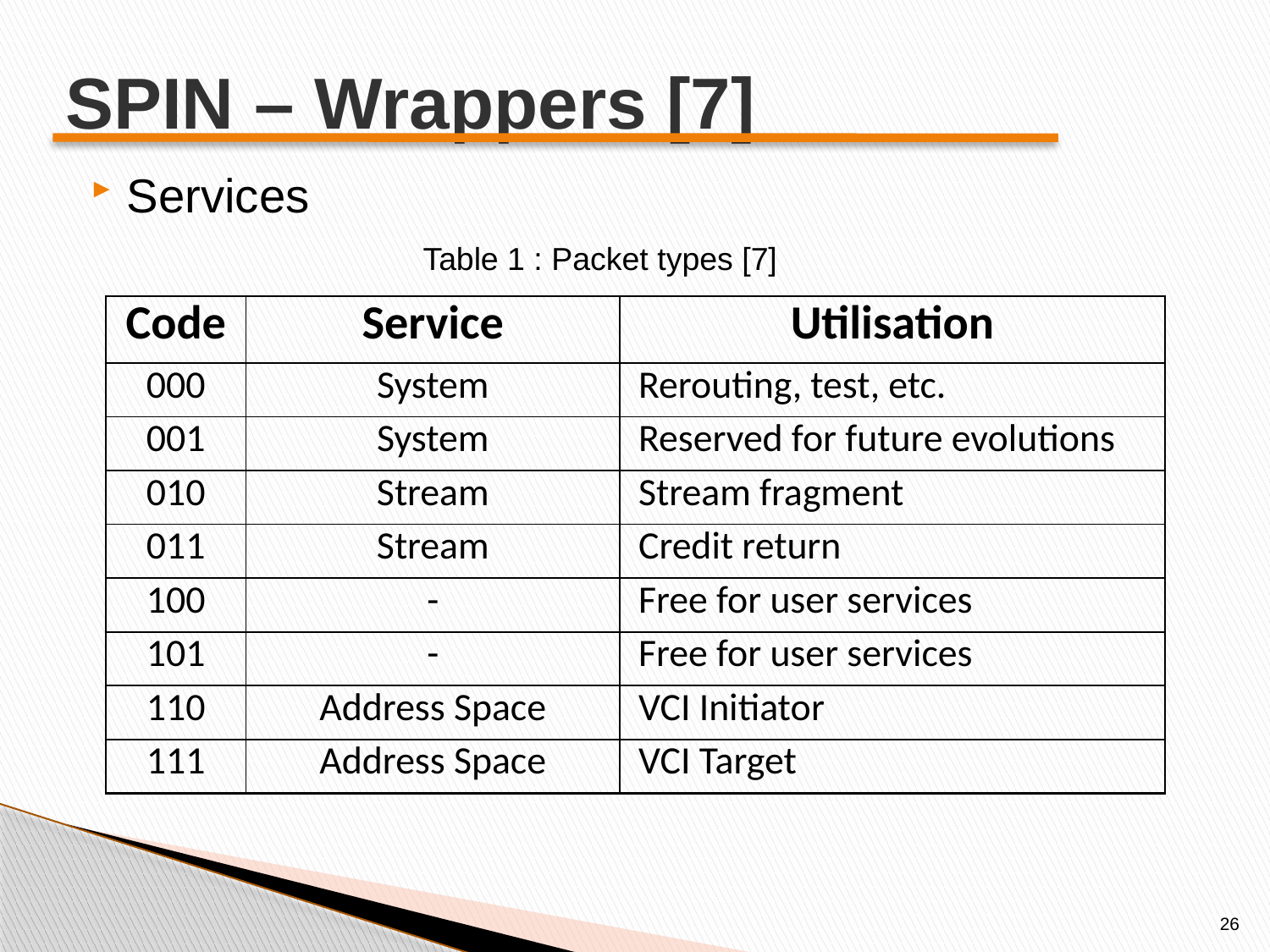

# SPIN – Wrappers [7]
Services
Table 1 : Packet types [7]
| Code | Service | Utilisation |
| --- | --- | --- |
| 000 | System | Rerouting, test, etc. |
| 001 | System | Reserved for future evolutions |
| 010 | Stream | Stream fragment |
| 011 | Stream | Credit return |
| 100 | - | Free for user services |
| 101 | - | Free for user services |
| 110 | Address Space | VCI Initiator |
| 111 | Address Space | VCI Target |
26